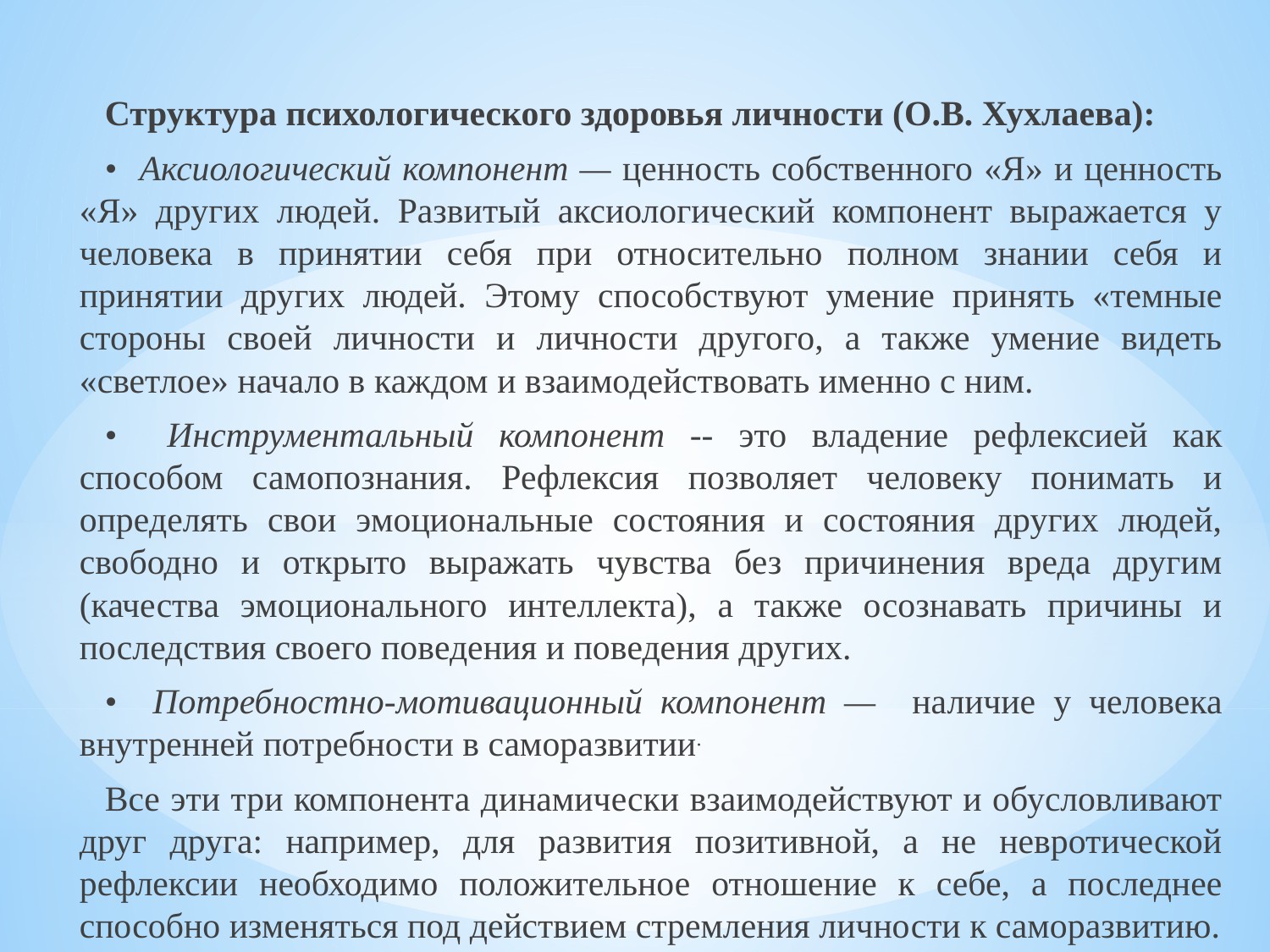

Структура психологического здоровья личности (О.В. Хухлаева):
•  Аксиологический компонент — ценность собственного «Я» и ценность «Я» других людей. Развитый аксиологический компонент выражается у человека в принятии себя при относительно полном знании себя и принятии других людей. Этому способствуют умение принять «темные стороны своей личности и личности другого, а также умение видеть «светлое» начало в каждом и взаимодействовать именно с ним.
•  Инструментальный компонент -- это владение рефлексией как способом самопознания. Рефлексия позволяет человеку понимать и определять свои эмоциональные состояния и состояния других людей, свободно и открыто выражать чувства без причинения вреда другим (качества эмоционального интеллекта), а также осознавать причины и последствия своего поведения и поведения других.
•  Потребностно-мотивационный компонент —  наличие у человека внутренней потребности в саморазвитии.
Все эти три компонента динамически взаимодействуют и обусловливают друг друга: например, для развития позитивной, а не невротической рефлексии необходимо положительное отношение к себе, а последнее способно изменяться под действием стремления личности к саморазвитию.